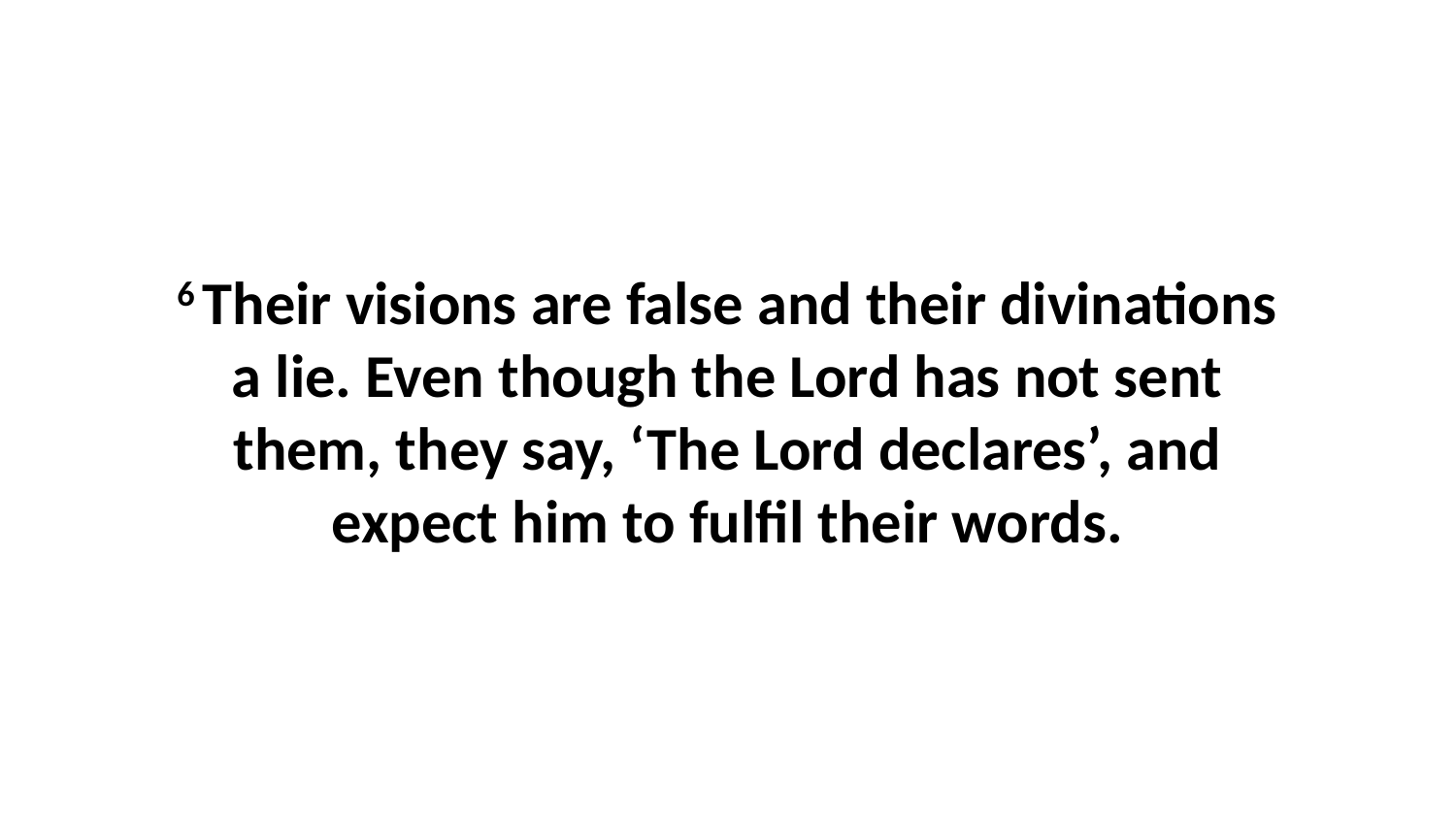

6 Their visions are false and their divinations a lie. Even though the Lord has not sent them, they say, ‘The Lord declares’, and expect him to fulfil their words.